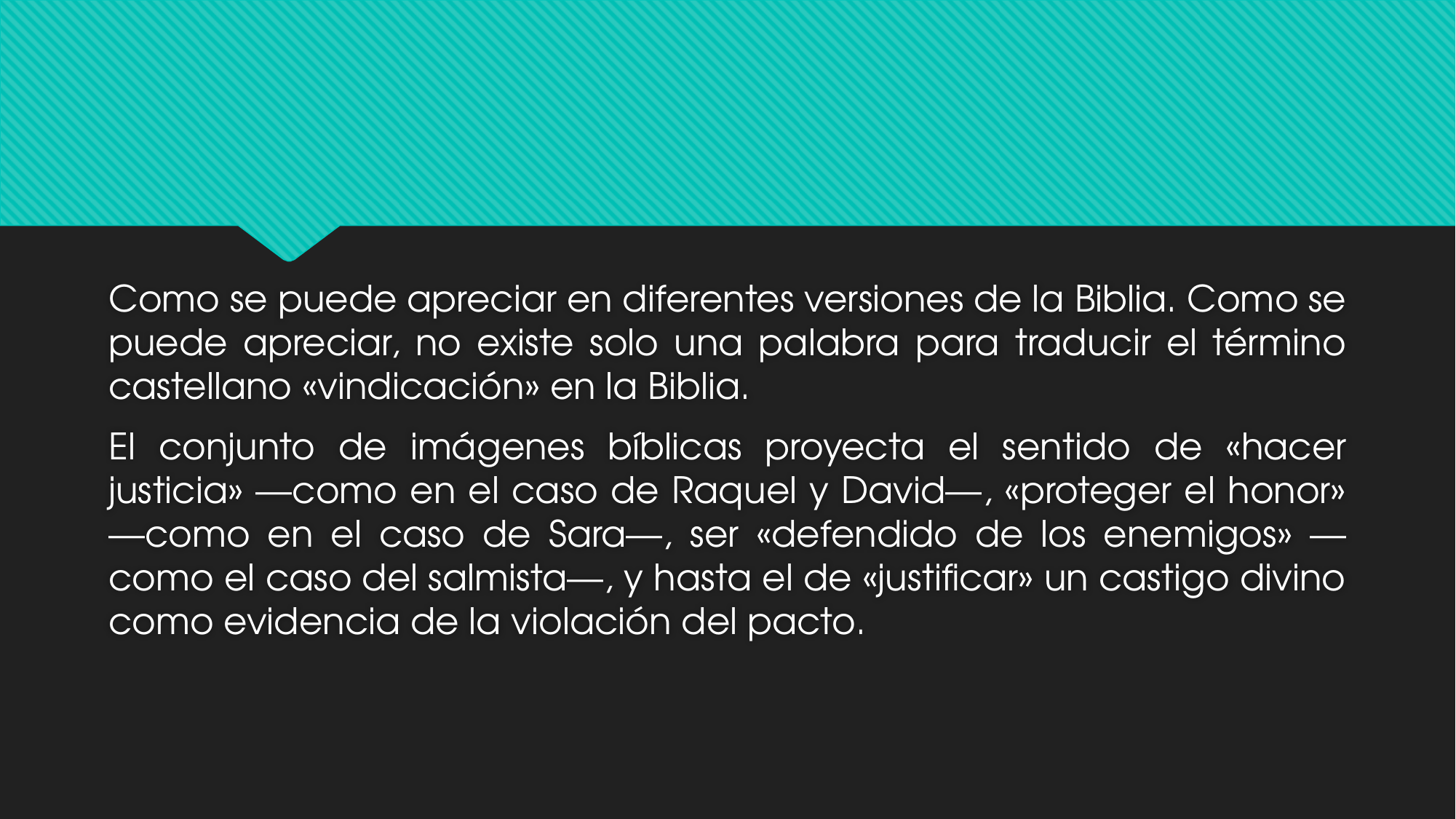

#
Como se puede apreciar en diferentes versiones de la Biblia. Como se puede apreciar, no existe solo una palabra para traducir el término castellano «vindicación» en la Biblia.
El conjunto de imágenes bíblicas proyecta el sentido de «hacer justicia» —como en el caso de Raquel y David—, «proteger el honor» —como en el caso de Sara—, ser «defendido de los enemigos» —como el caso del salmista—, y hasta el de «justificar» un castigo divino como evidencia de la violación del pacto.